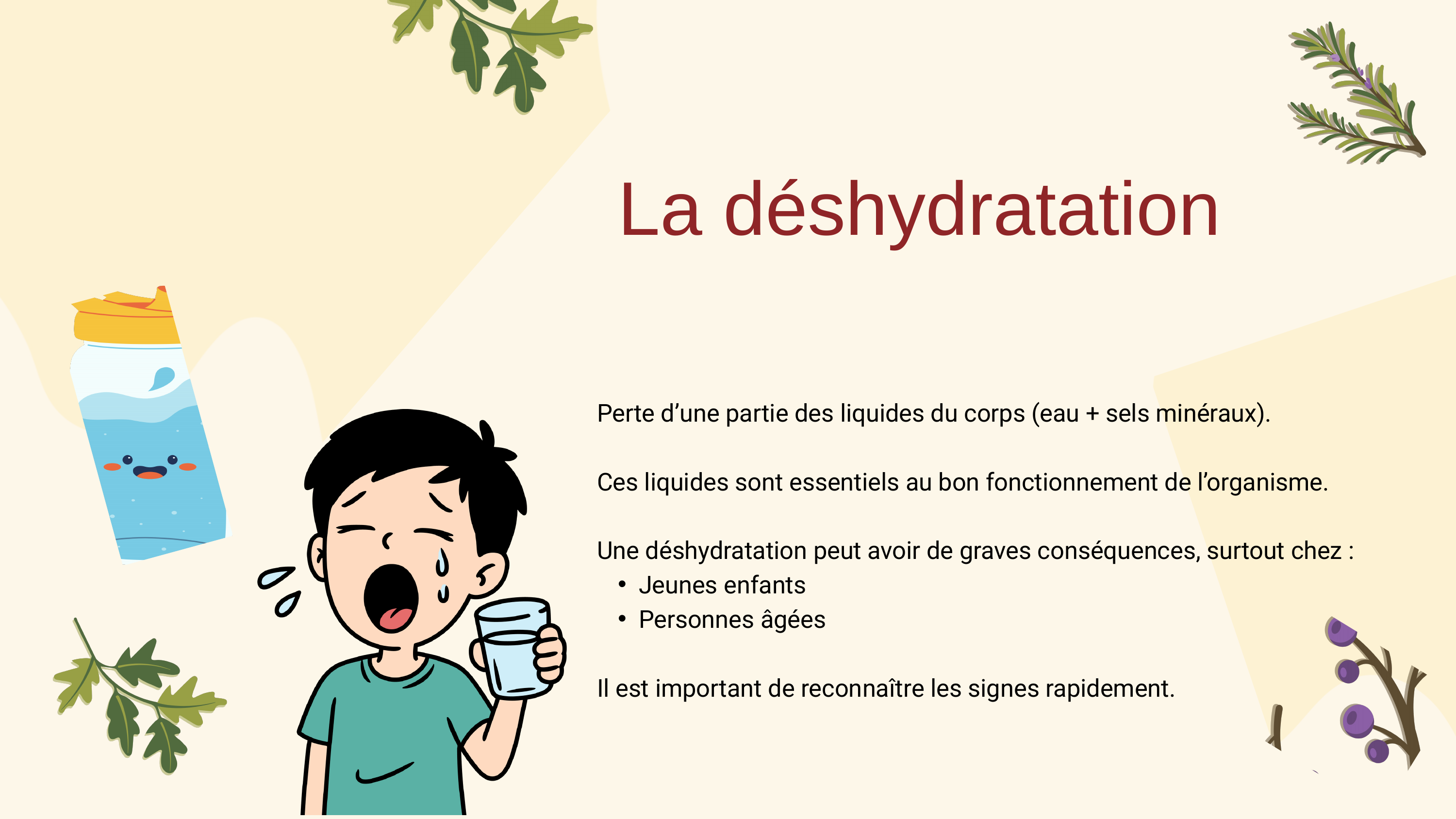

La déshydratation

Perte d’une partie des liquides du corps (eau + sels minéraux).

Ces liquides sont essentiels au bon fonctionnement de l’organisme.

Une déshydratation peut avoir de graves conséquences, surtout chez :
Jeunes enfants
Personnes âgées

Il est important de reconnaître les signes rapidement.